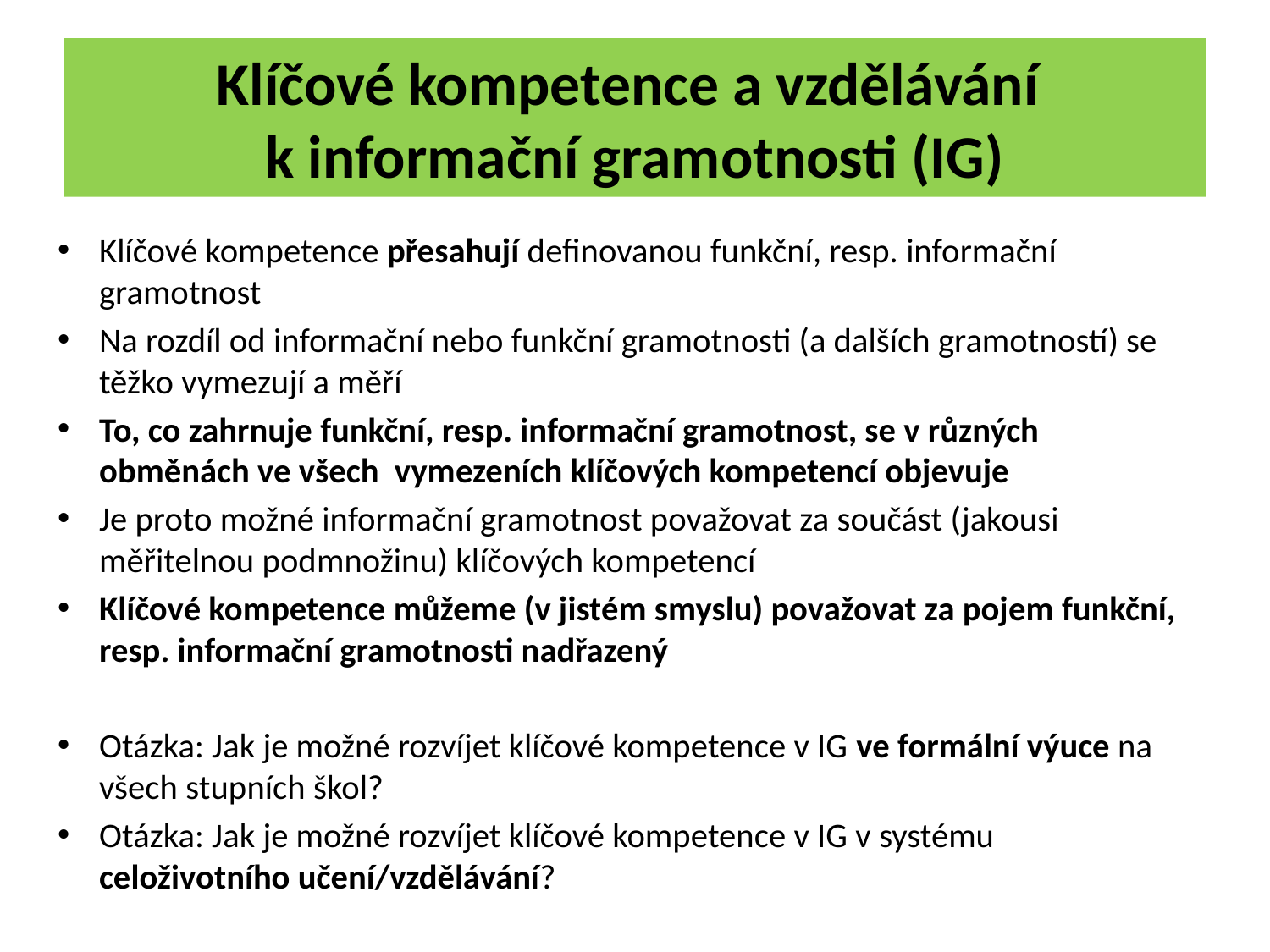

# Klíčové kompetence a vzdělávání k informační gramotnosti (IG)
Klíčové kompetence přesahují definovanou funkční, resp. informační gramotnost
Na rozdíl od informační nebo funkční gramotnosti (a dalších gramotností) se těžko vymezují a měří
To, co zahrnuje funkční, resp. informační gramotnost, se v různých obměnách ve všech  vymezeních klíčových kompetencí objevuje
Je proto možné informační gramotnost považovat za součást (jakousi měřitelnou podmnožinu) klíčových kompetencí
Klíčové kompetence můžeme (v jistém smyslu) považovat za pojem funkční, resp. informační gramotnosti nadřazený

Otázka: Jak je možné rozvíjet klíčové kompetence v IG ve formální výuce na všech stupních škol?
Otázka: Jak je možné rozvíjet klíčové kompetence v IG v systému celoživotního učení/vzdělávání?